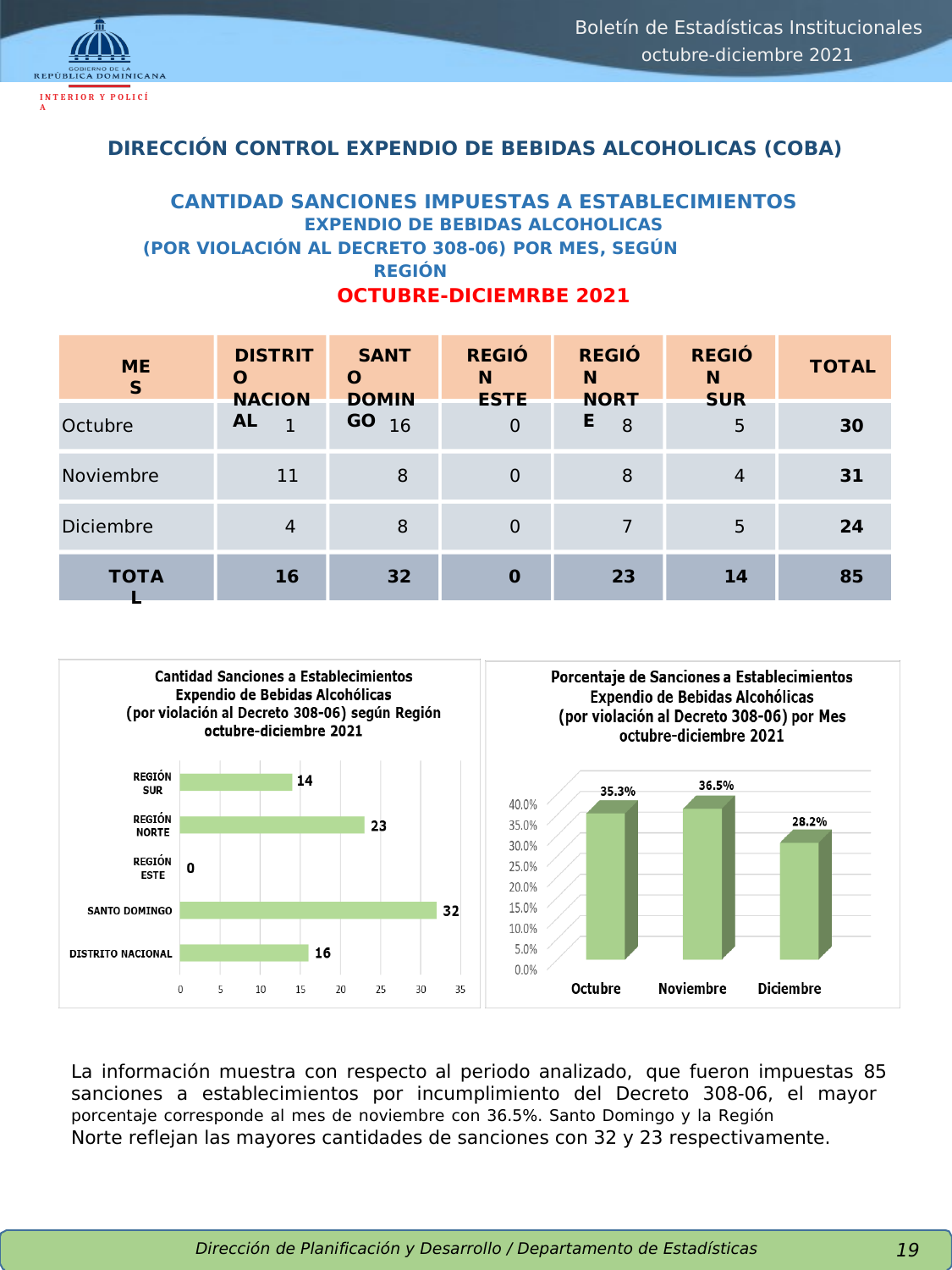

Boletín de Estadísticas Institucionales
octubre-diciembre 2021
I N T E R I O R  Y  P O L I C Í A
DIRECCIÓN CONTROL EXPENDIO DE BEBIDAS ALCOHOLICAS (COBA)
CANTIDAD SANCIONES IMPUESTAS A ESTABLECIMIENTOS
EXPENDIO DE BEBIDAS ALCOHOLICAS
(POR VIOLACIÓN AL DECRETO 308-06) POR MES, SEGÚN REGIÓN
OCTUBRE-DICIEMRBE 2021

MES

DISTRITO NACIONAL

SANTO DOMINGO

REGIÓN ESTE

REGIÓN NORTE

REGIÓN SUR

TOTAL

Octubre

1

16

0

8

5

30

Noviembre

11

8

0

8

4

31

Diciembre

4

8

0

7

5

24

TOTAL

16

32

0

23

14

85

La información muestra con respecto al periodo analizado,
que fueron impuestas
85
sanciones  a  establecimientos  por  incumplimiento  del  Decreto  308-06,  el  mayor
porcentaje corresponde al mes de noviembre con 36.5%. Santo Domingo y la Región
Norte reflejan las mayores cantidades de sanciones con 32 y 23 respectivamente.

Dirección de Planificación y Desarrollo / Departamento de Estadísticas
19